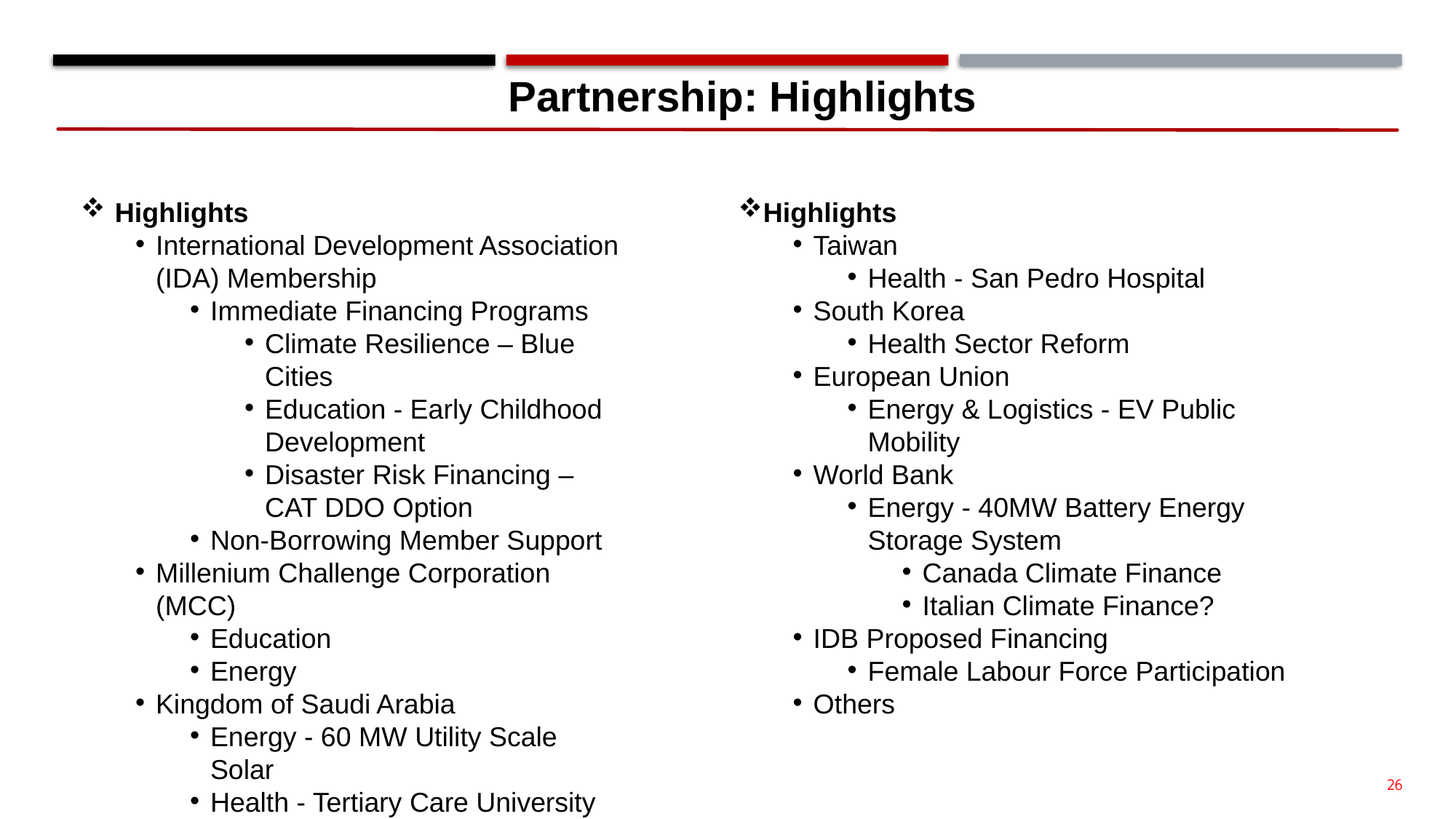

Partnership: Highlights
Highlights
International Development Association (IDA) Membership
Immediate Financing Programs
Climate Resilience – Blue Cities
Education - Early Childhood Development
Disaster Risk Financing – CAT DDO Option
Non-Borrowing Member Support
Millenium Challenge Corporation (MCC)
Education
Energy
Kingdom of Saudi Arabia
Energy - 60 MW Utility Scale Solar
Health - Tertiary Care University Hospital

Highlights
Taiwan
Health - San Pedro Hospital
South Korea
Health Sector Reform
European Union
Energy & Logistics - EV Public Mobility
World Bank
Energy - 40MW Battery Energy Storage System
Canada Climate Finance
Italian Climate Finance?
IDB Proposed Financing
Female Labour Force Participation
Others

26